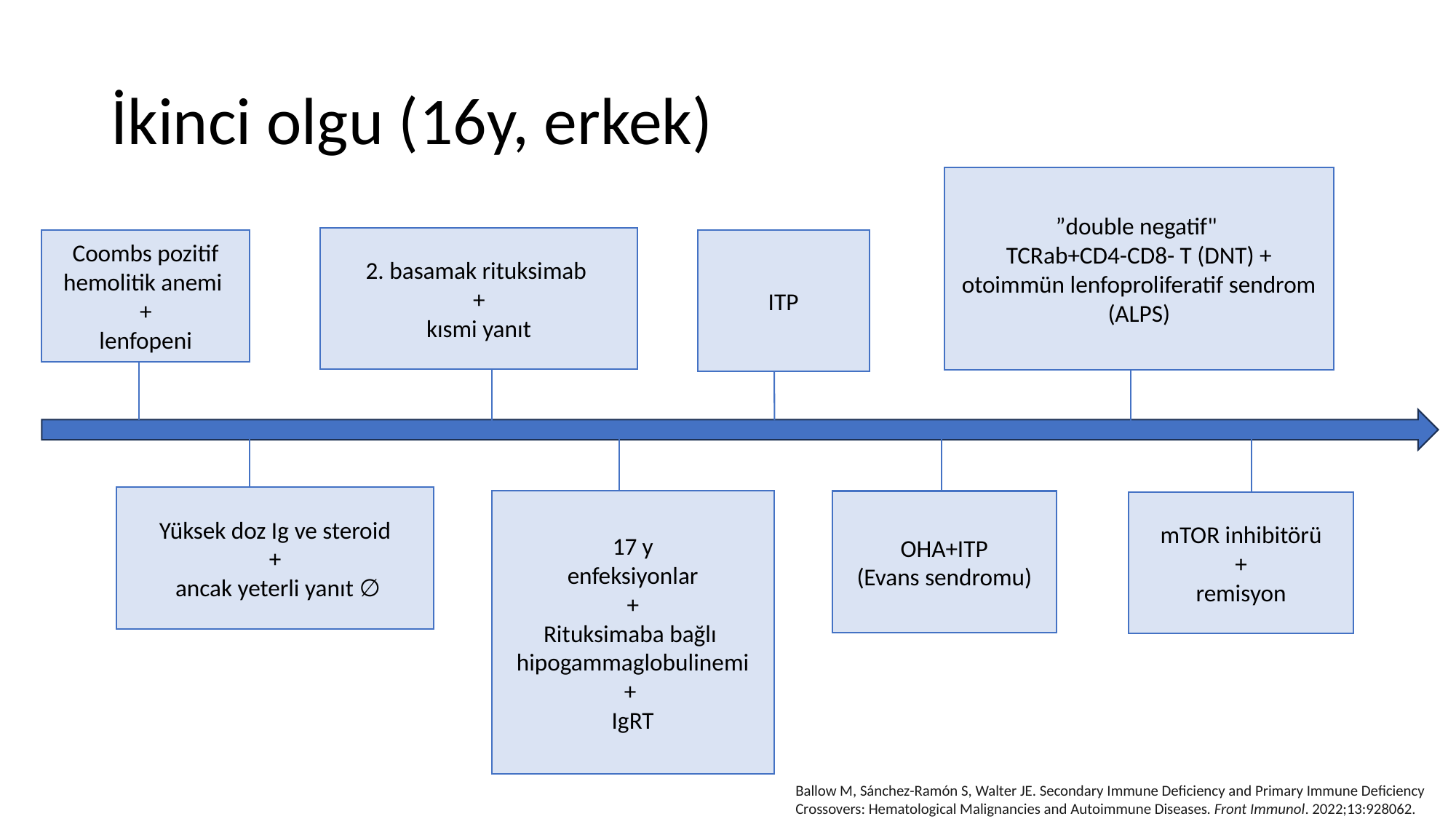

# İkinci olgu (16y, erkek)
”double negatif"
TCRab+CD4-CD8- T (DNT) +
otoimmün lenfoproliferatif sendrom (ALPS)
2. basamak rituksimab
+
kısmi yanıt
ITP
Coombs pozitif hemolitik anemi
+
lenfopeni

Yüksek doz Ig ve steroid
+
 ancak yeterli yanıt ∅
17 y
enfeksiyonlar
+
Rituksimaba bağlı  hipogammaglobulinemi
+
IgRT
OHA+ITP
(Evans sendromu)
mTOR inhibitörü
+
remisyon
Ballow M, Sánchez-Ramón S, Walter JE. Secondary Immune Deficiency and Primary Immune Deficiency Crossovers: Hematological Malignancies and Autoimmune Diseases. Front Immunol. 2022;13:928062.